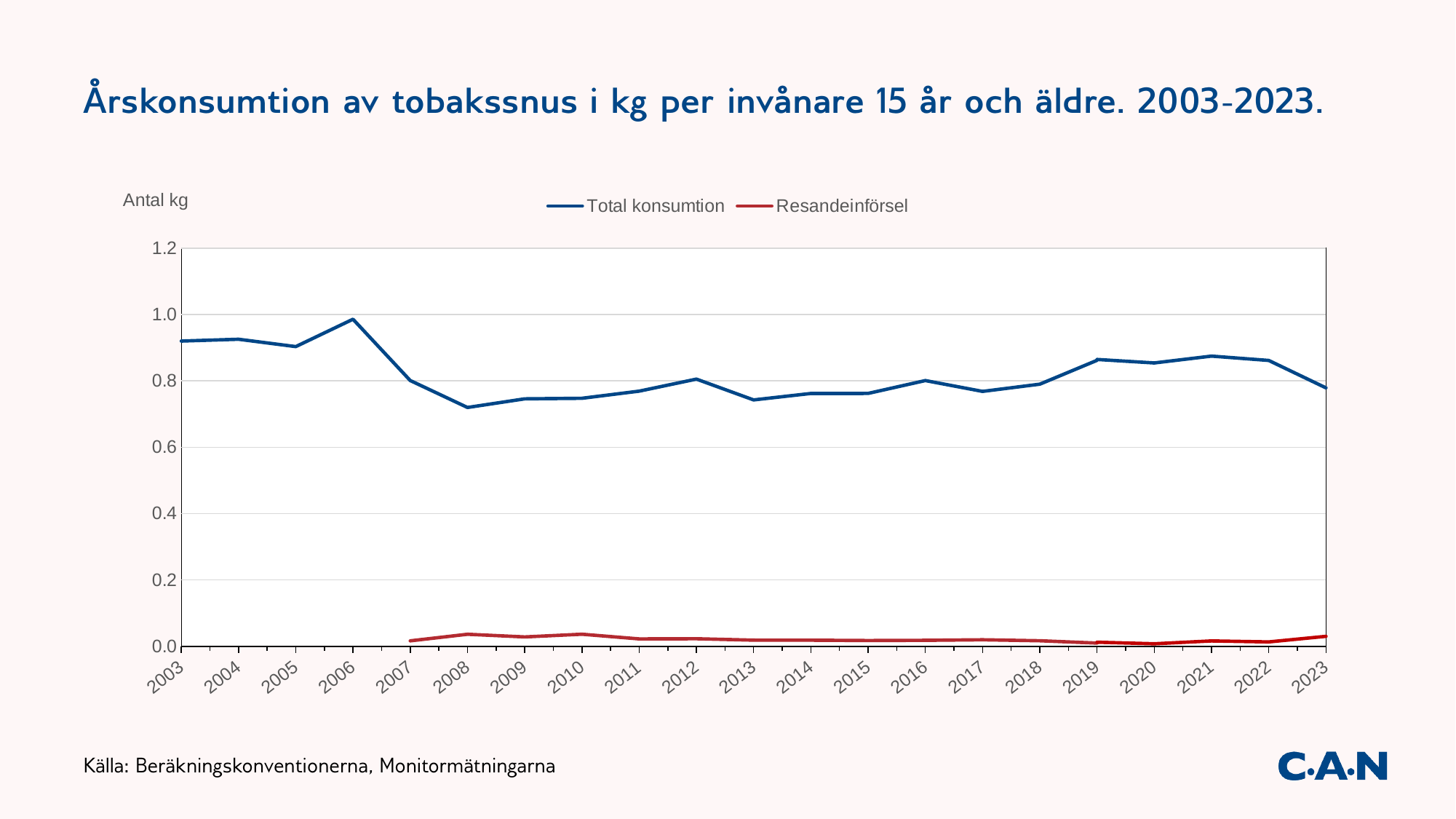

# Årskonsumtion av tobakssnus i kg per invånare 15 år och äldre. 2003-2023.

### Chart

| Category | Total konsumtion |  | Resandeinförsel |  |
|---|---|---|---|---|
| 2003 | 0.9199415971619185 | None | None | None |
| 2004 | 0.9253912152071515 | None | None | None |
| 2005 | 0.9031885007473549 | None | None | None |
| 2006 | 0.9857863079443607 | None | None | None |
| 2007 | 0.8010788709267456 | None | 0.016398845204371765 | None |
| 2008 | 0.7197711681618282 | None | 0.03623560998405193 | None |
| 2009 | 0.7457768289183666 | None | 0.02824241066639717 | None |
| 2010 | 0.7474415933315228 | None | 0.03637400274630191 | None |
| 2011 | 0.7690108560383292 | None | 0.022228678434597398 | None |
| 2012 | 0.805248469115625 | None | 0.022709511958877045 | None |
| 2013 | 0.7425453142369434 | None | 0.018398995664241476 | None |
| 2014 | 0.7620809227355366 | None | 0.018367926657749983 | None |
| 2015 | 0.7621944901808948 | None | 0.017286313579422334 | None |
| 2016 | 0.8008539438244423 | None | 0.017977584186711353 | None |
| 2017 | 0.7682954660009911 | None | 0.019588461935717623 | None |
| 2018 | 0.7899555497748425 | None | 0.016708358772954682 | None |
| 2019 | 0.861906862365721 | 0.8645436551384071 | 0.009635 | 0.012271792772686125 |
| 2020 | None | 0.8540194365884491 | None | 0.007542056803617526 |
| 2021 | None | 0.8745426679444256 | None | 0.0160712874730451 |
| 2022 | None | 0.8615124604409017 | None | 0.013097861991424684 |
| 2023 | None | 0.7788901051493772 | None | 0.03 |
Källa: Beräkningskonventionerna, Monitormätningarna